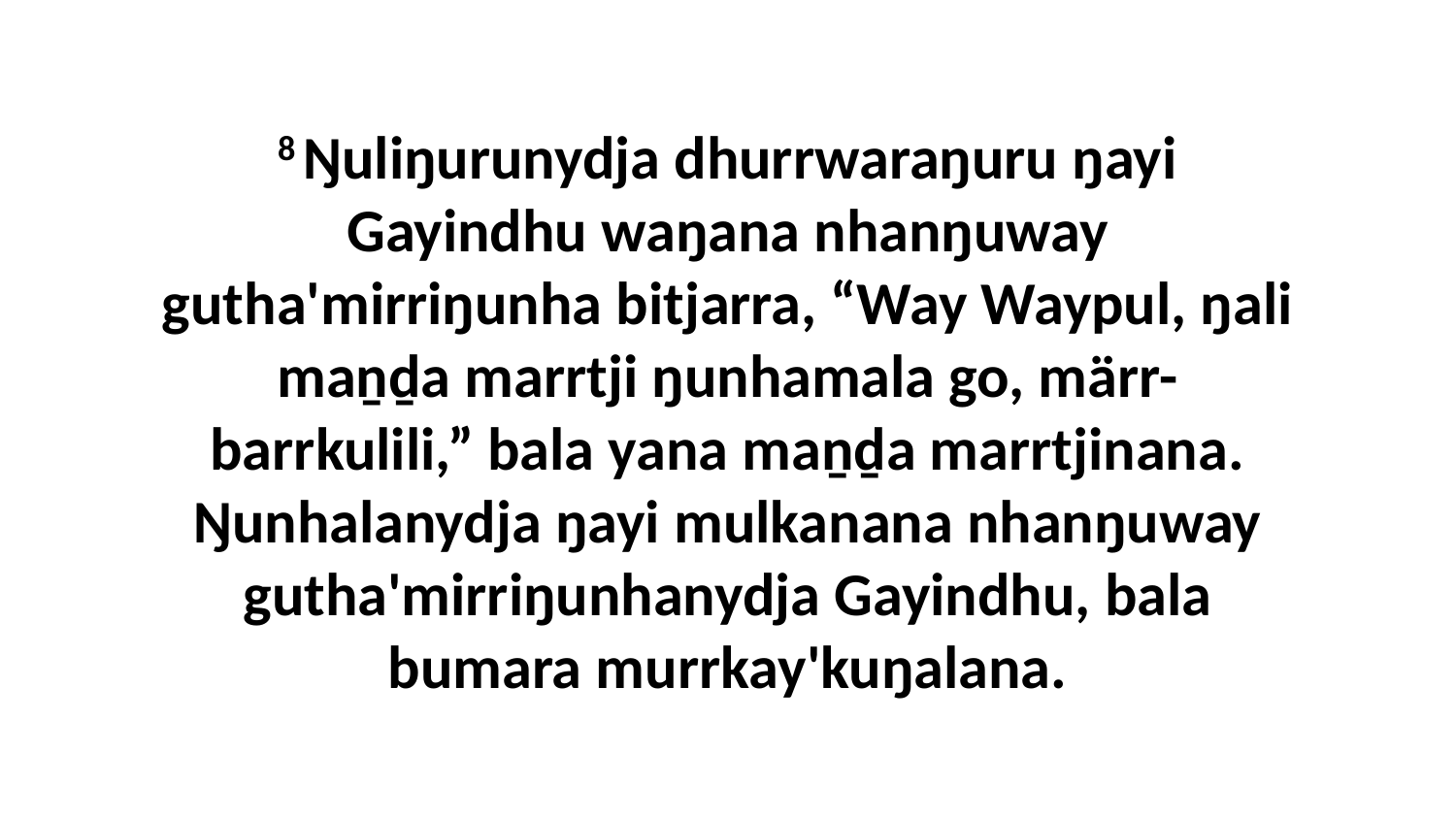

8 Ŋuliŋurunydja dhurrwaraŋuru ŋayi Gayindhu waŋana nhanŋuway gutha'mirriŋunha bitjarra, “Way Waypul, ŋali maṉḏa marrtji ŋunhamala go, märr-barrkulili,” bala yana maṉḏa marrtjinana. Ŋunhalanydja ŋayi mulkanana nhanŋuway gutha'mirriŋunhanydja Gayindhu, bala bumara murrkay'kuŋalana.